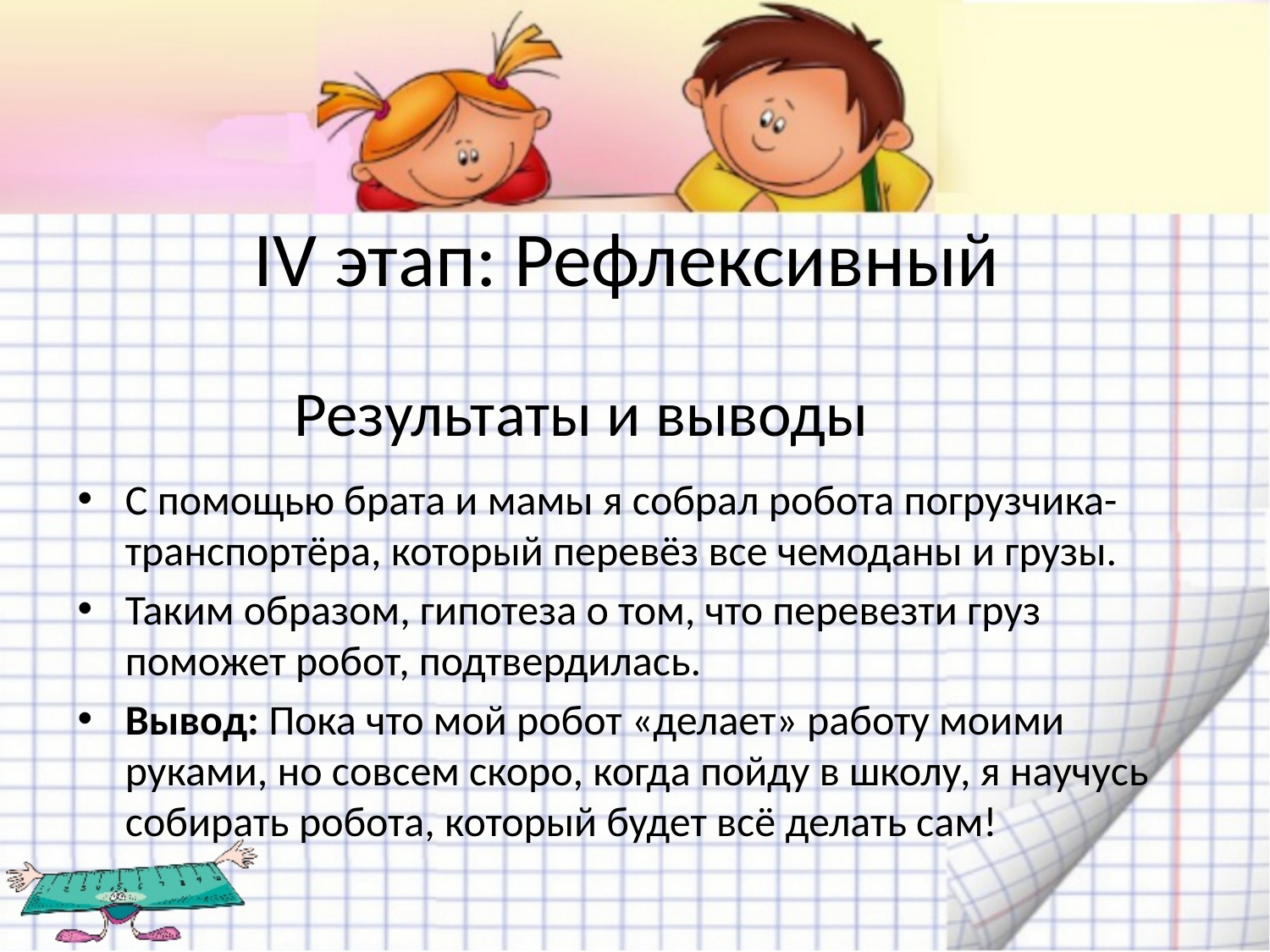

# IV этап: Рефлексивный
Результаты и выводы
С помощью брата и мамы я собрал робота погрузчика-транспортёра, который перевёз все чемоданы и грузы.
Таким образом, гипотеза о том, что перевезти груз поможет робот, подтвердилась.
Вывод: Пока что мой робот «делает» работу моими руками, но совсем скоро, когда пойду в школу, я научусь собирать робота, который будет всё делать сам!